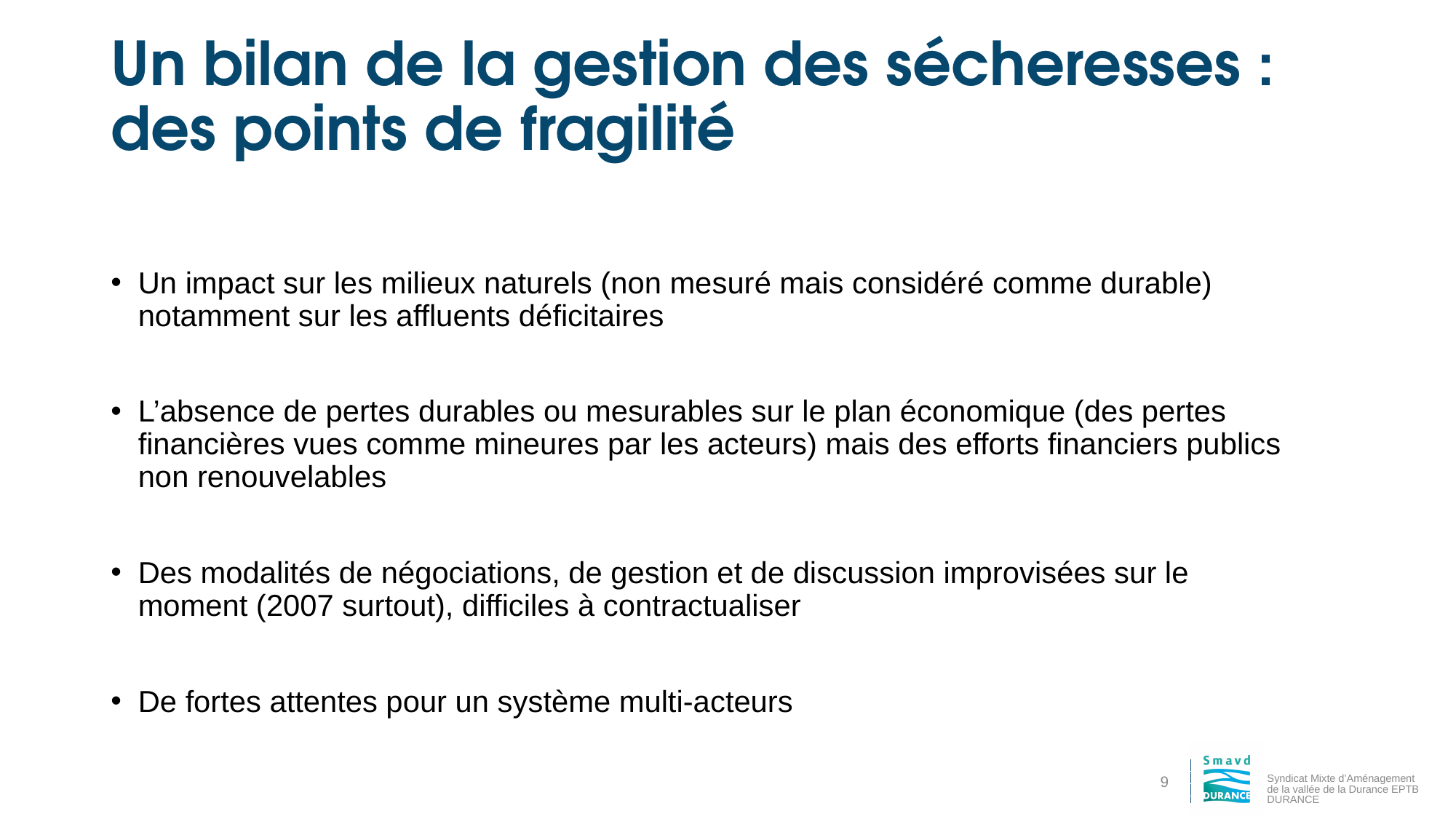

# Un bilan de la gestion des sécheresses : des points de fragilité
Un impact sur les milieux naturels (non mesuré mais considéré comme durable) notamment sur les affluents déficitaires

L’absence de pertes durables ou mesurables sur le plan économique (des pertes financières vues comme mineures par les acteurs) mais des efforts financiers publics non renouvelables

Des modalités de négociations, de gestion et de discussion improvisées sur le moment (2007 surtout), difficiles à contractualiser

De fortes attentes pour un système multi-acteurs

Syndicat Mixte d’Aménagement de la vallée de la Durance EPTB DURANCE
9